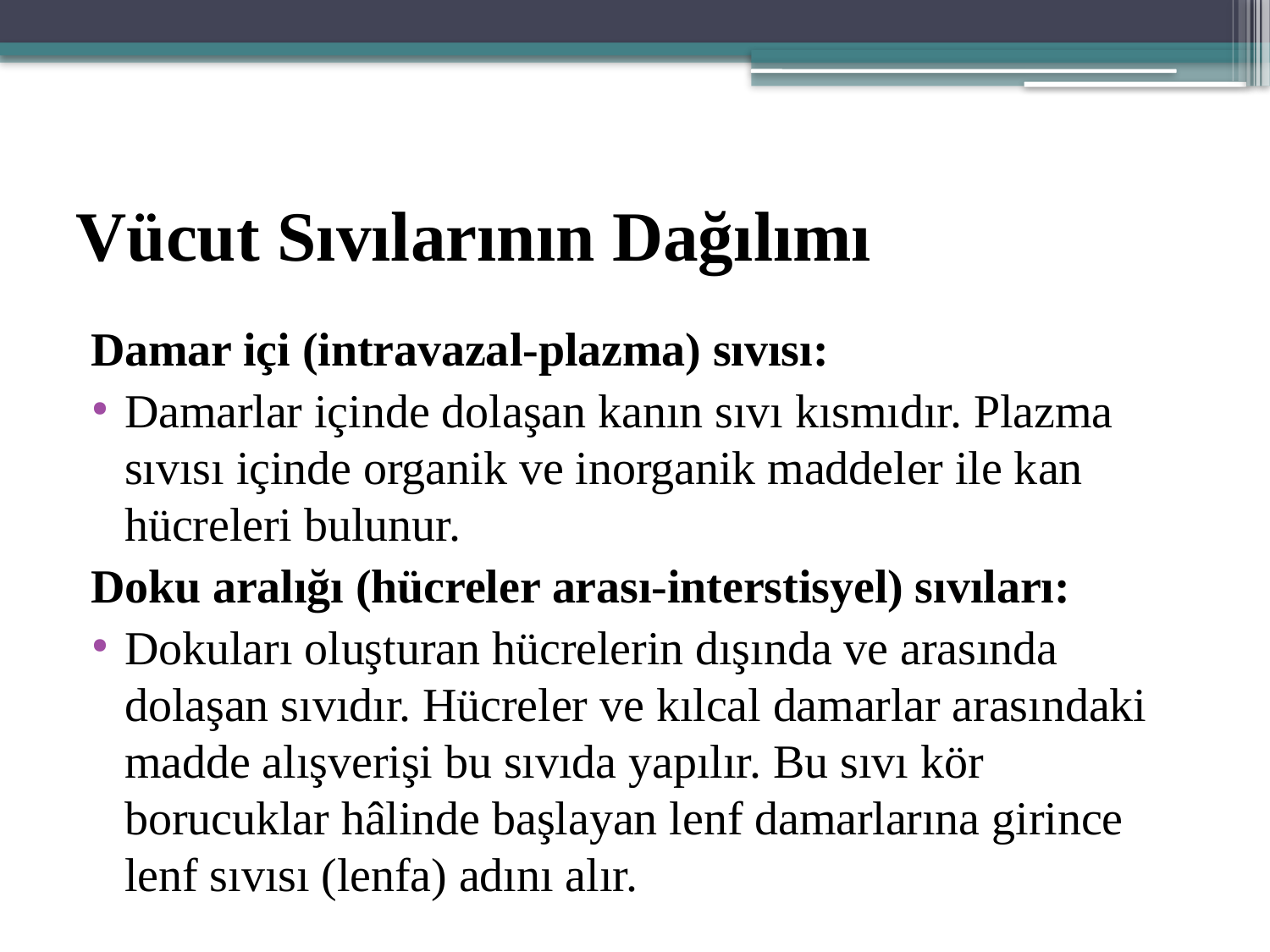

# Vücut Sıvılarının Dağılımı
Damar içi (intravazal-plazma) sıvısı:
Damarlar içinde dolaşan kanın sıvı kısmıdır. Plazma sıvısı içinde organik ve inorganik maddeler ile kan hücreleri bulunur.
Doku aralığı (hücreler arası-interstisyel) sıvıları:
Dokuları oluşturan hücrelerin dışında ve arasında dolaşan sıvıdır. Hücreler ve kılcal damarlar arasındaki madde alışverişi bu sıvıda yapılır. Bu sıvı kör borucuklar hâlinde başlayan lenf damarlarına girince lenf sıvısı (lenfa) adını alır.